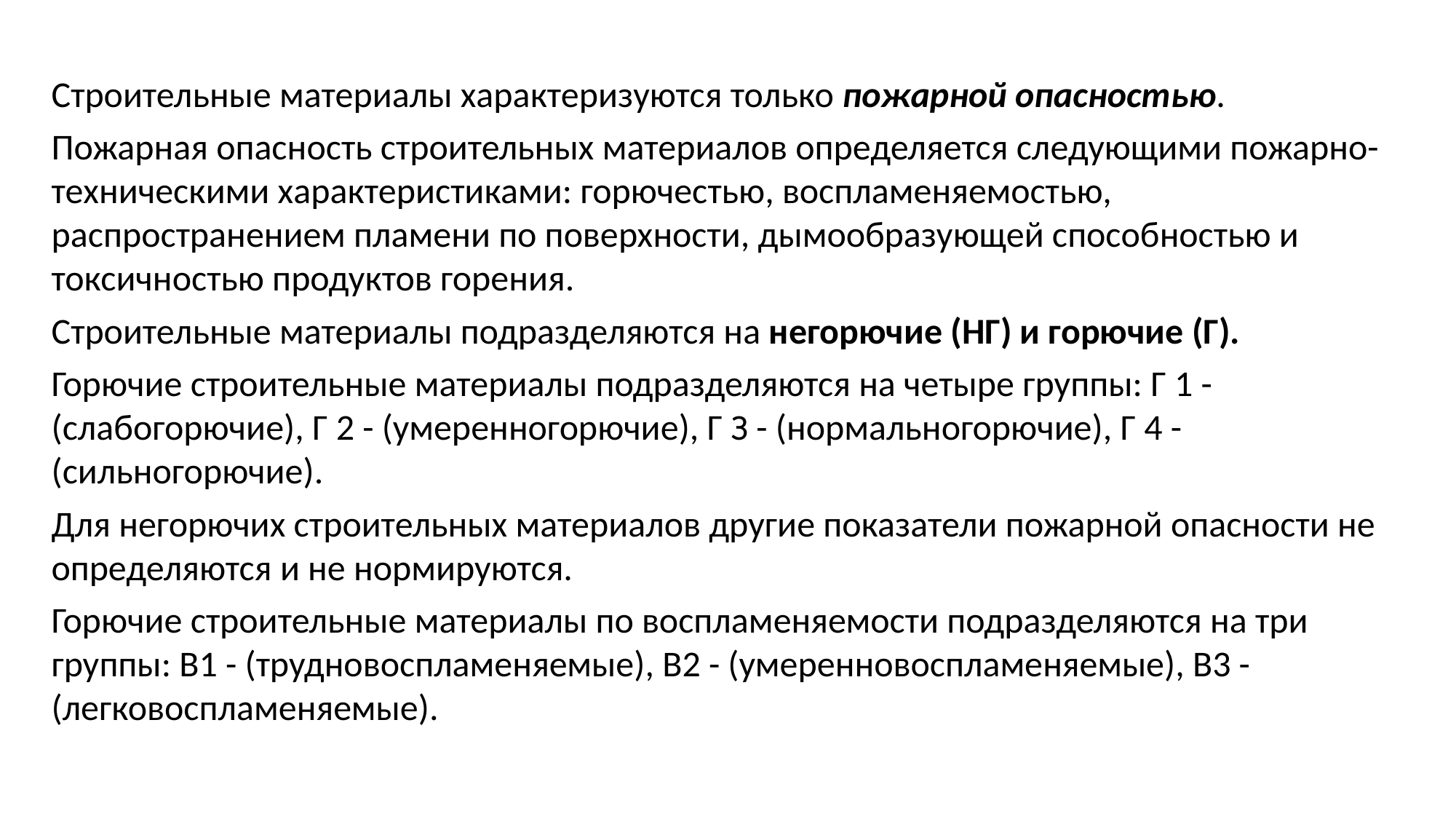

Строительные материалы характеризуются только пожарной опасностью.
Пожарная опасность строительных материалов определяется следующими пожарно-техническими характеристиками: горючестью, воспламеняемостью, распространением пламени по поверхности, дымообразующей способностью и токсичностью продуктов горения.
Строительные материалы подразделяются на негорючие (НГ) и горючие (Г).
Горючие строительные материалы подразделяются на четыре группы: Г 1 - (слабогорючие), Г 2 - (умеренногорючие), Г З - (нормальногорючие), Г 4 - (сильногорючие).
Для негорючих строительных материалов другие показатели пожарной опасности не определяются и не нормируются.
Горючие строительные материалы по воспламеняемости подразделяются на три группы: В1 - (трудновоспламеняемые), В2 - (умеренновоспламеняемые), В3 - (легковоспламеняемые).